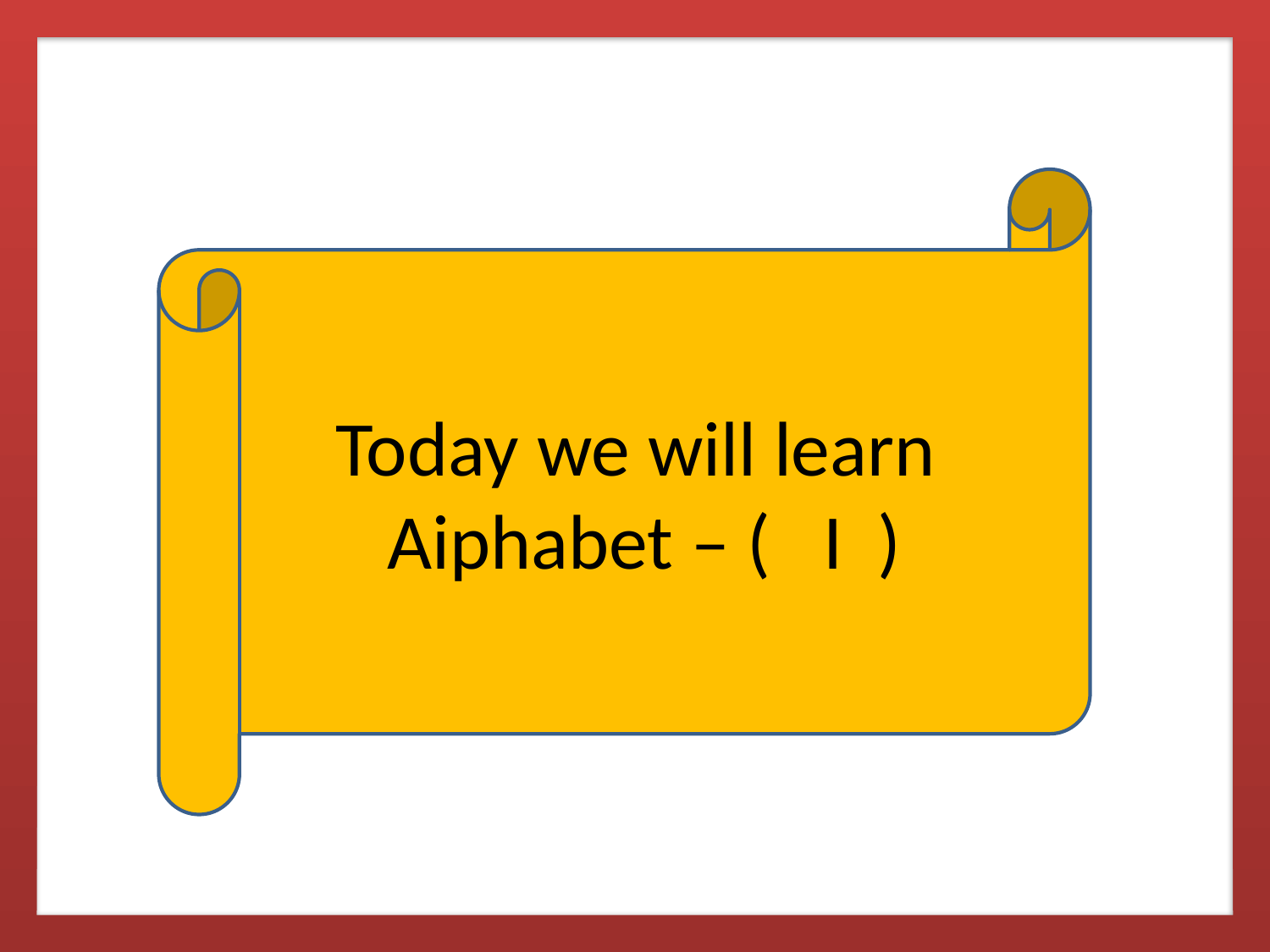

Today we will learn
Aiphabet – (   I  )